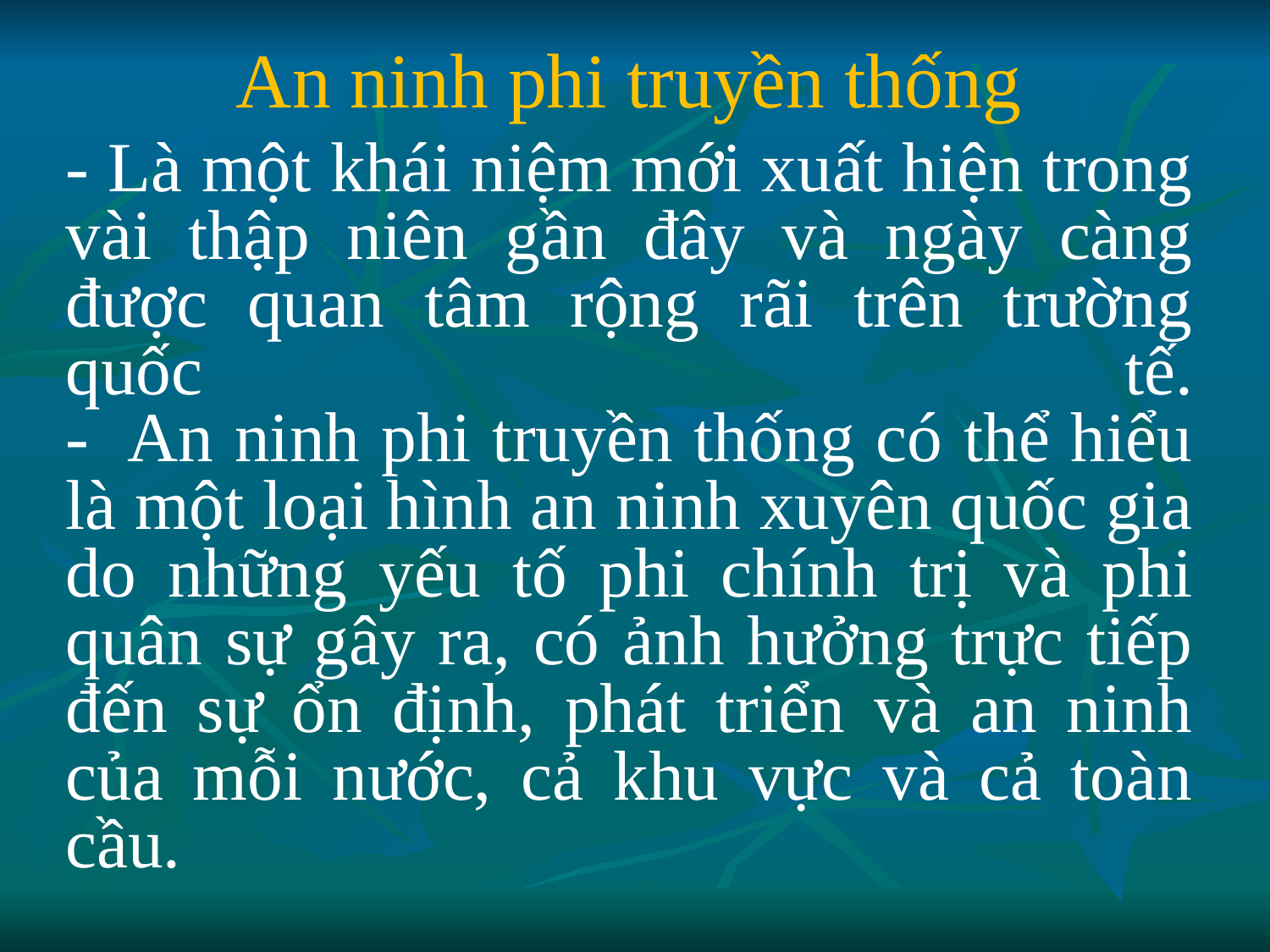

An ninh phi truyền thống
- Là một khái niệm mới xuất hiện trong vài thập niên gần đây và ngày càng được quan tâm rộng rãi trên trường quốc tế.
-  An ninh phi truyền thống có thể hiểu là một loại hình an ninh xuyên quốc gia do những yếu tố phi chính trị và phi quân sự gây ra, có ảnh hưởng trực tiếp đến sự ổn định, phát triển và an ninh của mỗi nước, cả khu vực và cả toàn cầu.